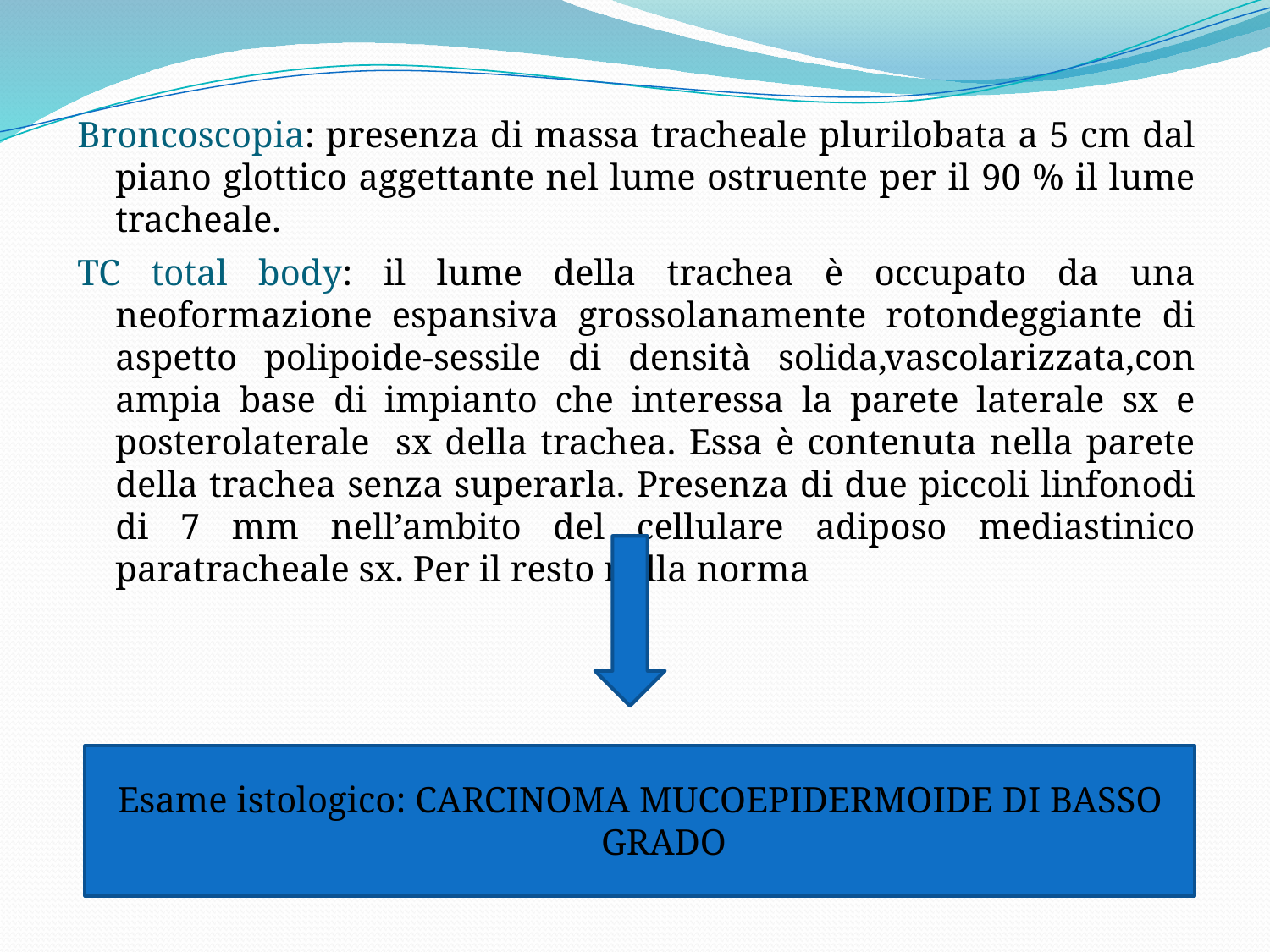

Broncoscopia: presenza di massa tracheale plurilobata a 5 cm dal piano glottico aggettante nel lume ostruente per il 90 % il lume tracheale.
TC total body: il lume della trachea è occupato da una neoformazione espansiva grossolanamente rotondeggiante di aspetto polipoide-sessile di densità solida,vascolarizzata,con ampia base di impianto che interessa la parete laterale sx e posterolaterale  sx della trachea. Essa è contenuta nella parete della trachea senza superarla. Presenza di due piccoli linfonodi di 7 mm nell’ambito del cellulare adiposo mediastinico paratracheale sx. Per il resto nella norma

Esame istologico: CARCINOMA MUCOEPIDERMOIDE DI BASSO GRADO